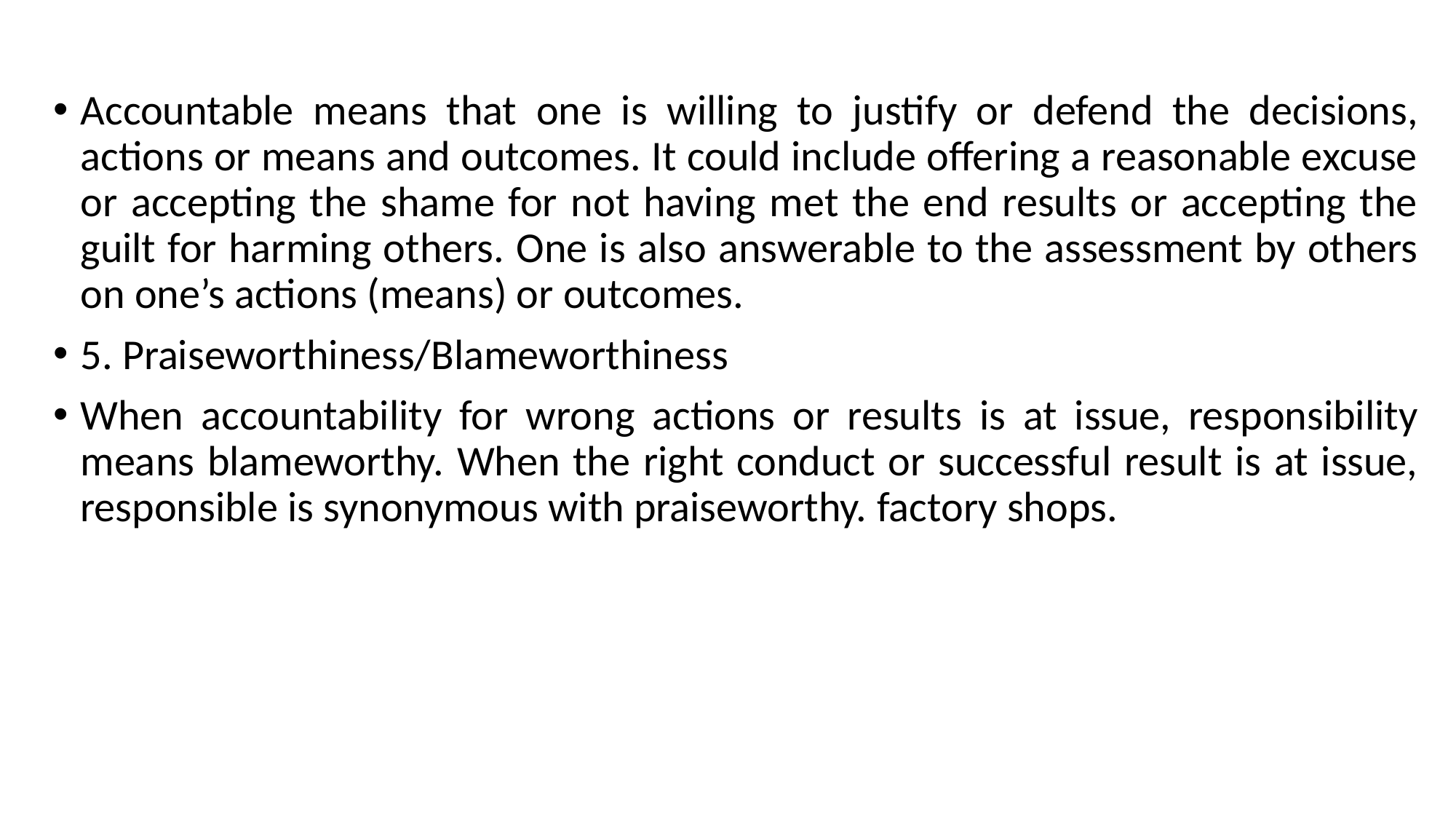

Accountable means that one is willing to justify or defend the decisions, actions or means and outcomes. It could include offering a reasonable excuse or accepting the shame for not having met the end results or accepting the guilt for harming others. One is also answerable to the assessment by others on one’s actions (means) or outcomes.
5. Praiseworthiness/Blameworthiness
When accountability for wrong actions or results is at issue, responsibility means blameworthy. When the right conduct or successful result is at issue, responsible is synonymous with praiseworthy. factory shops.